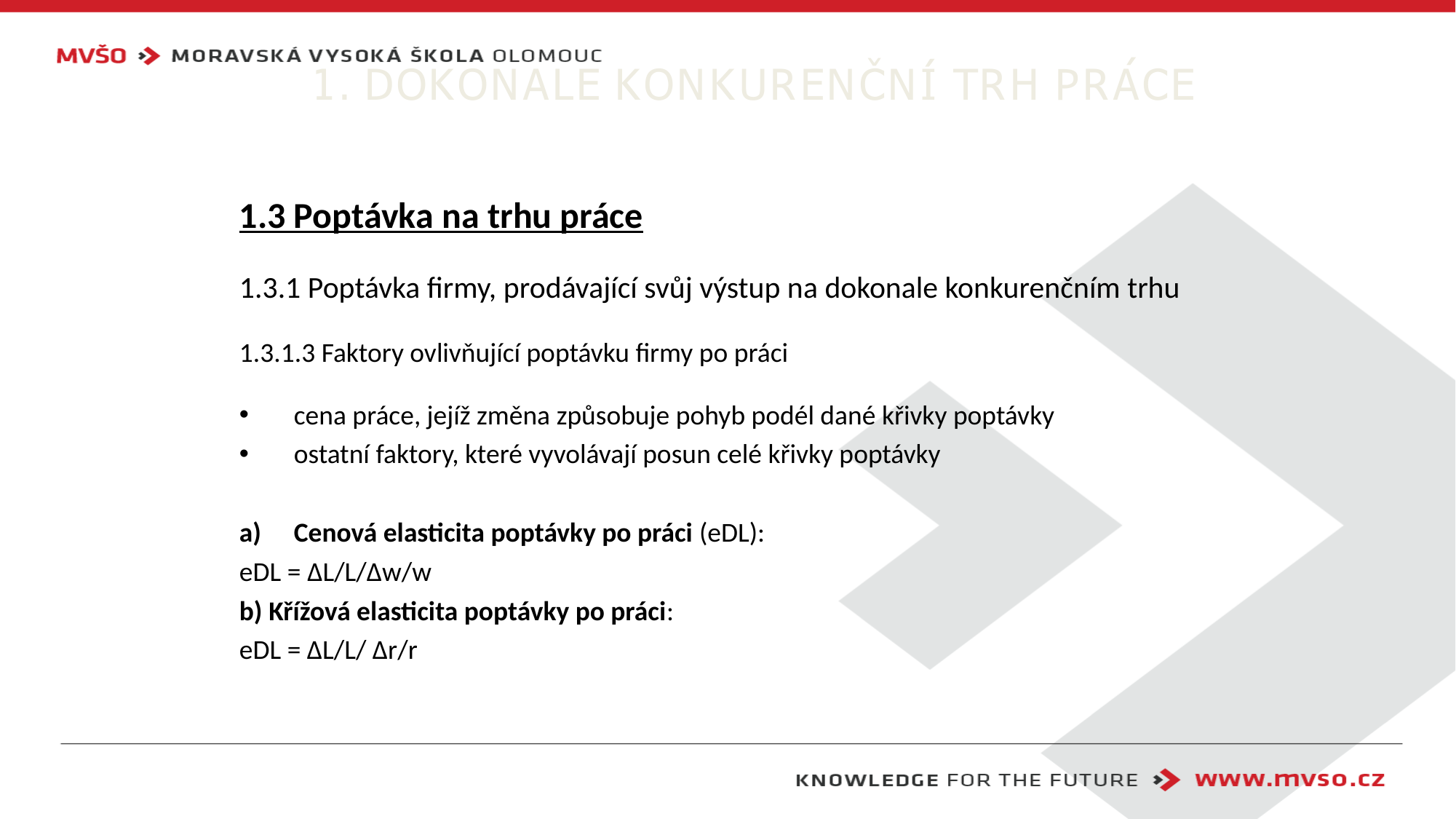

1. DOKONALE KONKURENČNÍ TRH PRÁCE
1.3 Poptávka na trhu práce

1.3.1 Poptávka firmy, prodávající svůj výstup na dokonale konkurenčním trhu

1.3.1.3 Faktory ovlivňující poptávku firmy po práci

cena práce, jejíž změna způsobuje pohyb podél dané křivky poptávky
ostatní faktory, které vyvolávají posun celé křivky poptávky

Cenová elasticita poptávky po práci (eDL):
eDL = ∆L/L/∆w/w
b) Křížová elasticita poptávky po práci:
eDL = ∆L/L/ ∆r/r